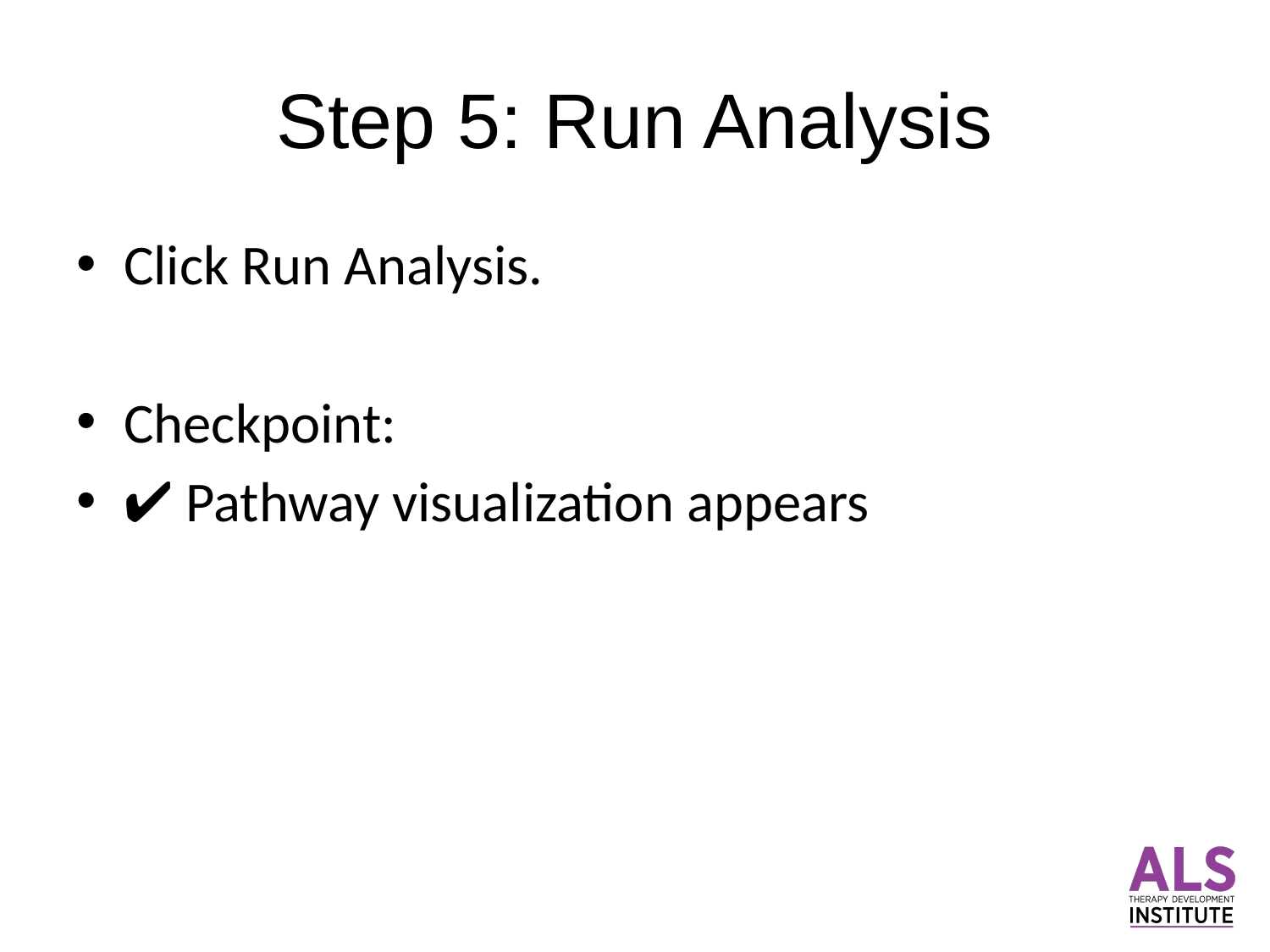

# Step 5: Run Analysis
Click Run Analysis.

Checkpoint:
✔ Pathway visualization appears